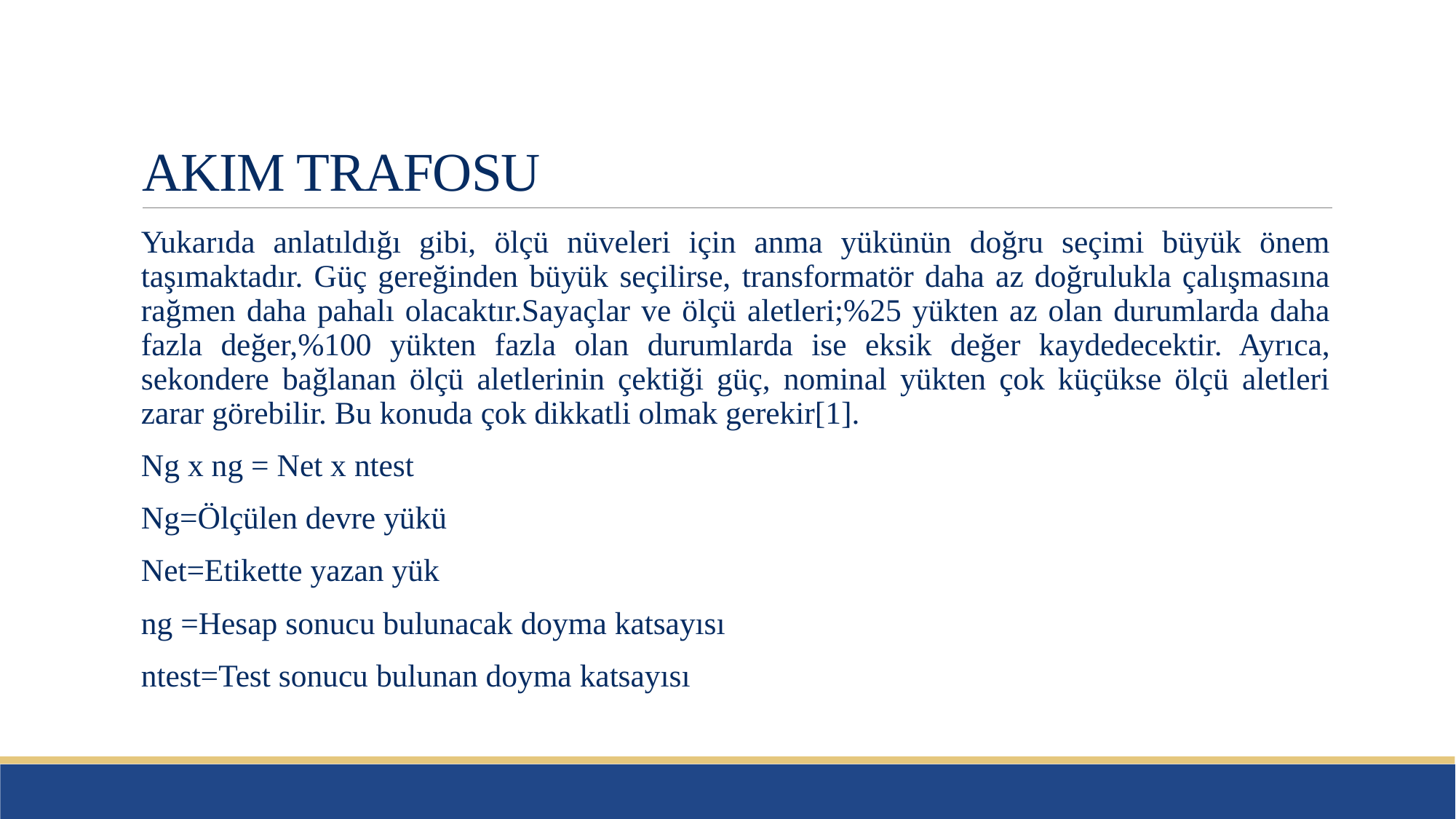

# AKIM TRAFOSU
Yukarıda anlatıldığı gibi, ölçü nüveleri için anma yükünün doğru seçimi büyük önem taşımaktadır. Güç gereğinden büyük seçilirse, transformatör daha az doğrulukla çalışmasına rağmen daha pahalı olacaktır.Sayaçlar ve ölçü aletleri;%25 yükten az olan durumlarda daha fazla değer,%100 yükten fazla olan durumlarda ise eksik değer kaydedecektir. Ayrıca, sekondere bağlanan ölçü aletlerinin çektiği güç, nominal yükten çok küçükse ölçü aletleri zarar görebilir. Bu konuda çok dikkatli olmak gerekir[1].
Ng x ng = Net x ntest
Ng=Ölçülen devre yükü
Net=Etikette yazan yük
ng =Hesap sonucu bulunacak doyma katsayısı
ntest=Test sonucu bulunan doyma katsayısı